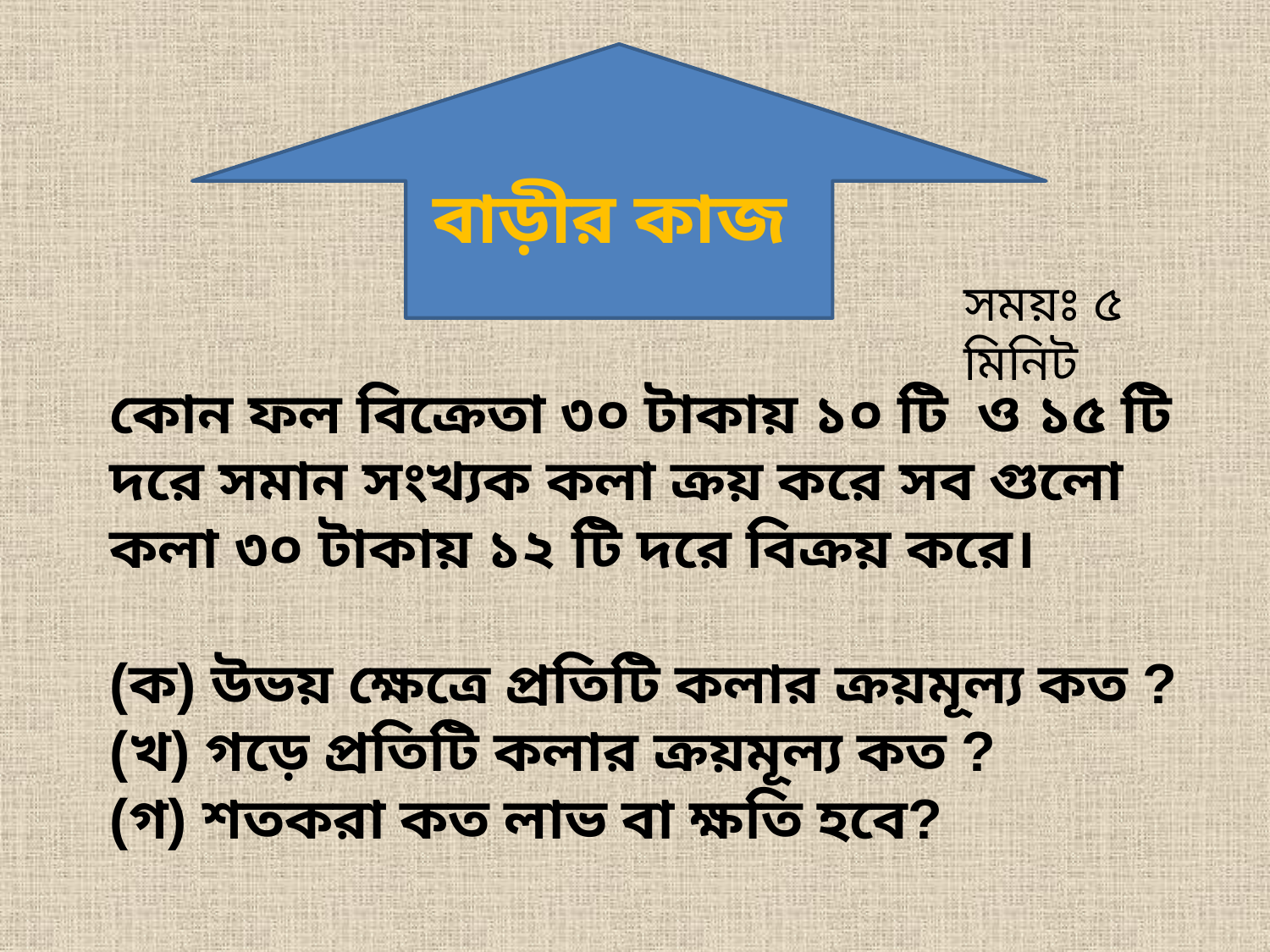

বাড়ীর কাজ
সময়ঃ ৫ মিনিট
কোন ফল বিক্রেতা ৩০ টাকায় ১০ টি  ও ১৫ টি দরে সমান সংখ্যক কলা ক্রয় করে সব গুলো কলা ৩০ টাকায় ১২ টি দরে বিক্রয় করে।

(ক) উভয় ক্ষেত্রে প্রতিটি কলার ক্রয়মূল্য কত ?
(খ) গড়ে প্রতিটি কলার ক্রয়মূল্য কত ?
(গ) শতকরা কত লাভ বা ক্ষতি হবে?